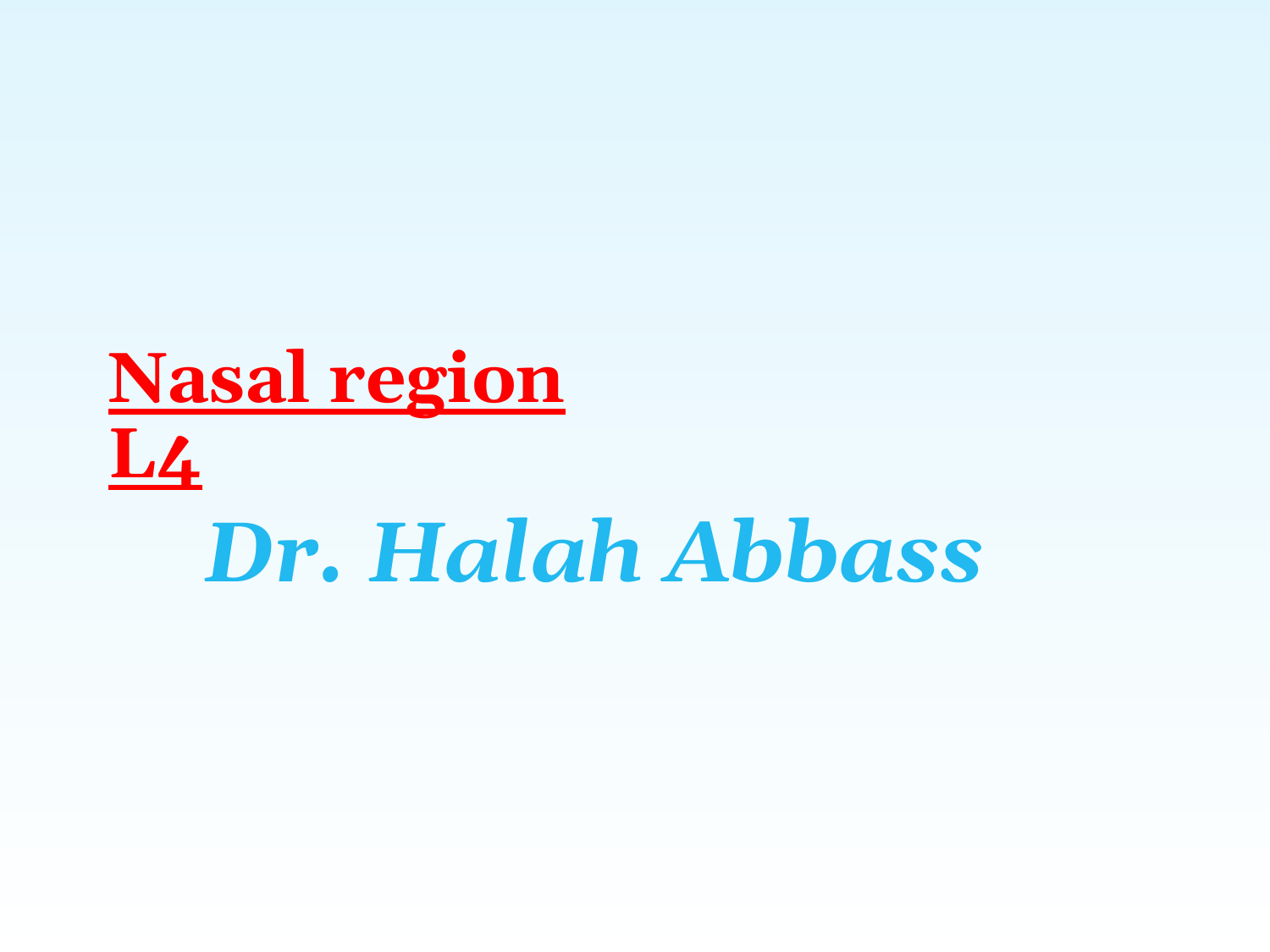

# Nasal region L4
Dr. Halah Abbass